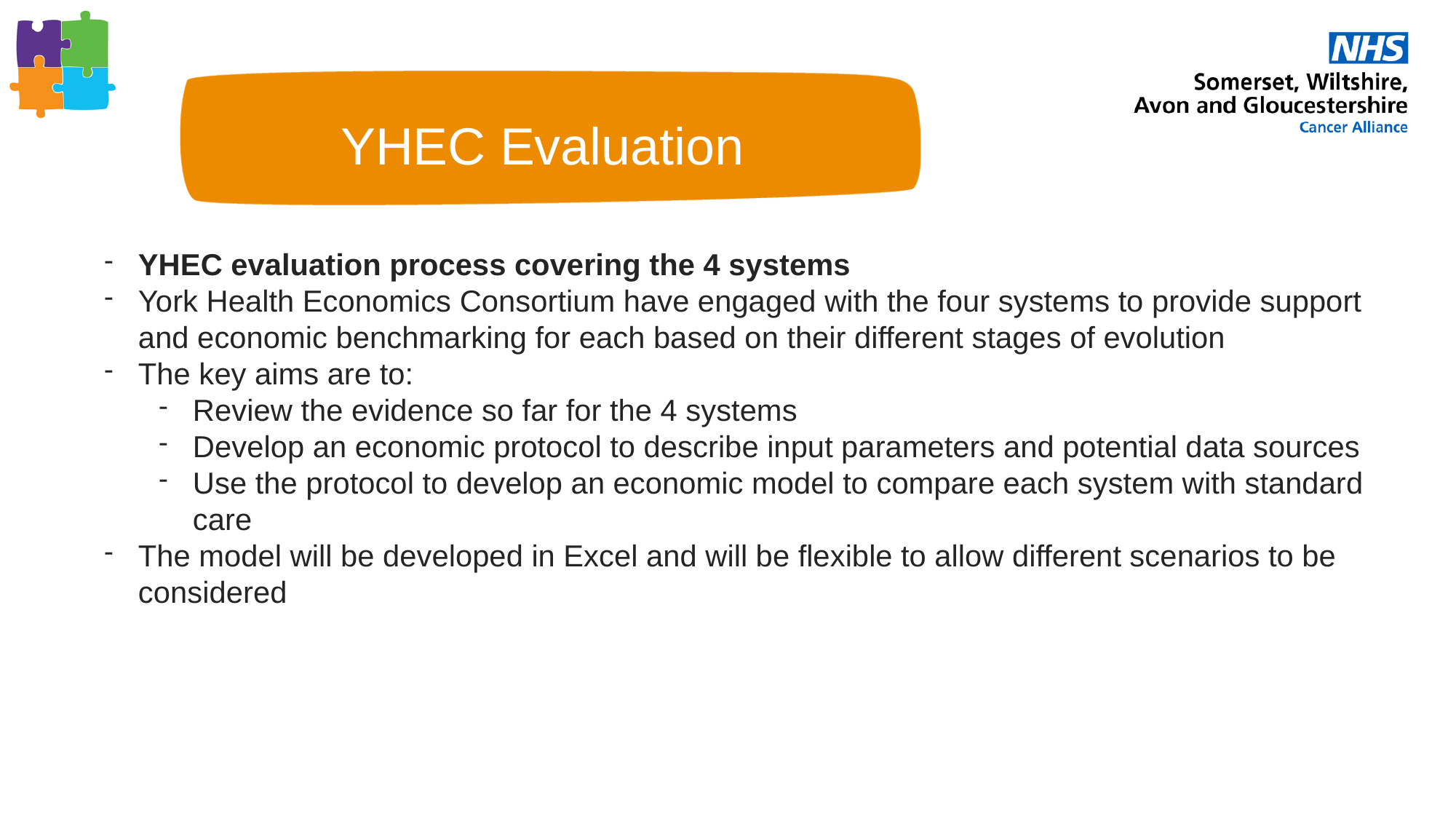

YHEC Evaluation
YHEC evaluation process covering the 4 systems
York Health Economics Consortium have engaged with the four systems to provide support and economic benchmarking for each based on their different stages of evolution
The key aims are to:
Review the evidence so far for the 4 systems
Develop an economic protocol to describe input parameters and potential data sources
Use the protocol to develop an economic model to compare each system with standard care
The model will be developed in Excel and will be flexible to allow different scenarios to be considered